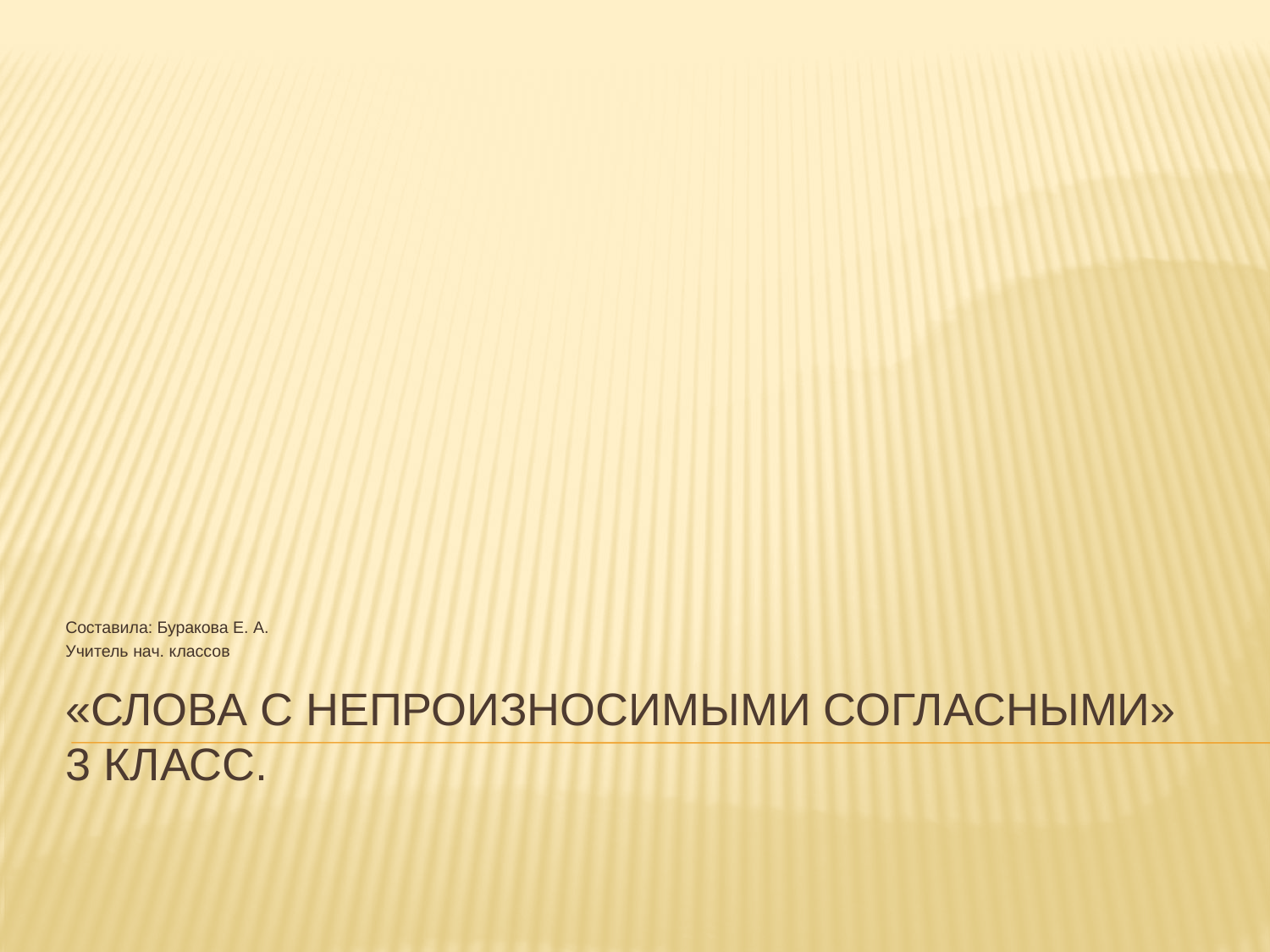

Составила: Буракова Е. А.
Учитель нач. классов
# «Слова с непроизносимыми согласными» 3 класс.